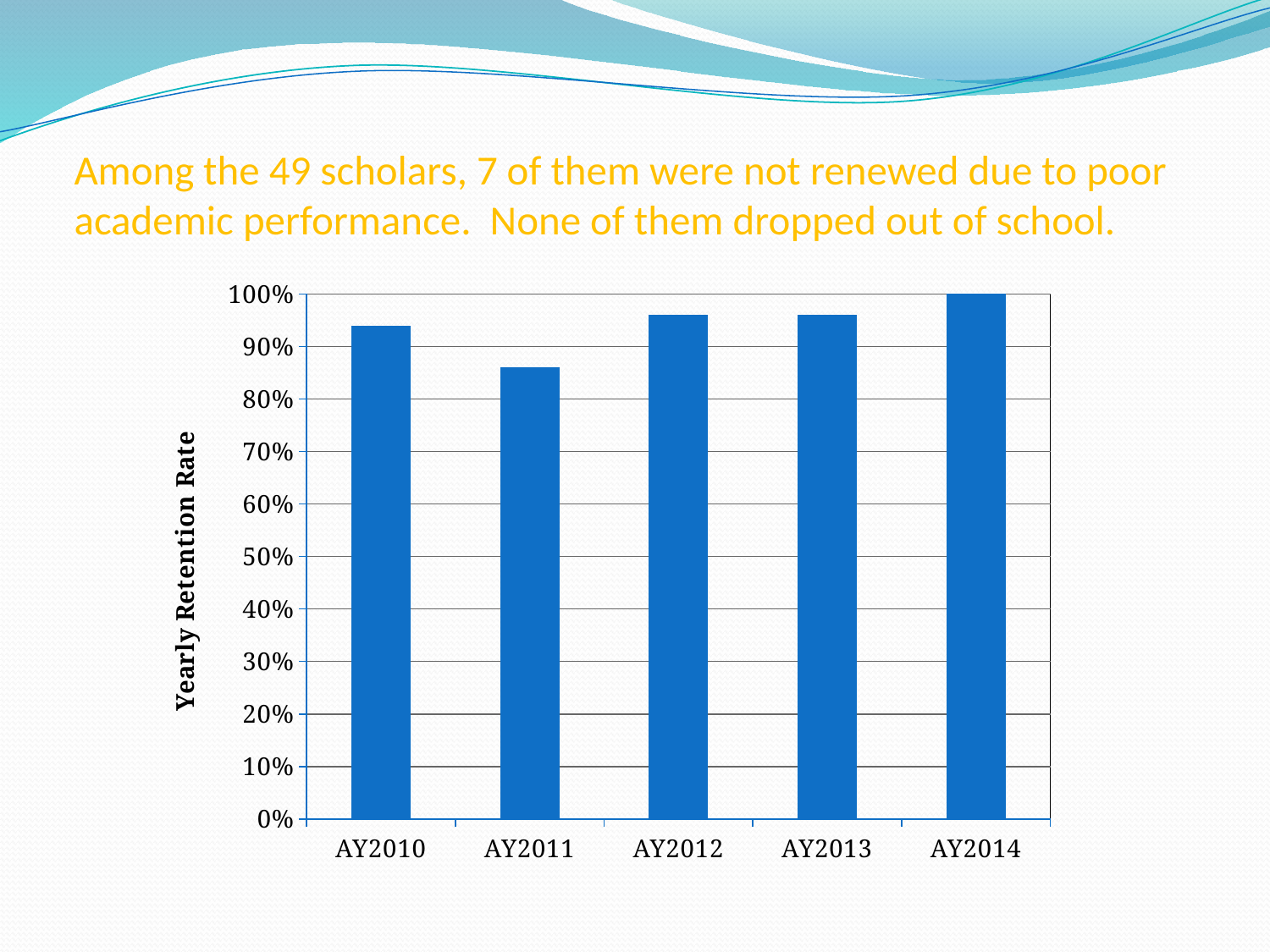

# Among the 49 scholars, 7 of them were not renewed due to poor academic performance.  None of them dropped out of school.

### Chart

| Category |  |
|---|---|
| AY2010 | 0.94 |
| AY2011 | 0.86 |
| AY2012 | 0.96 |
| AY2013 | 0.96 |
| AY2014 | 1.0 |